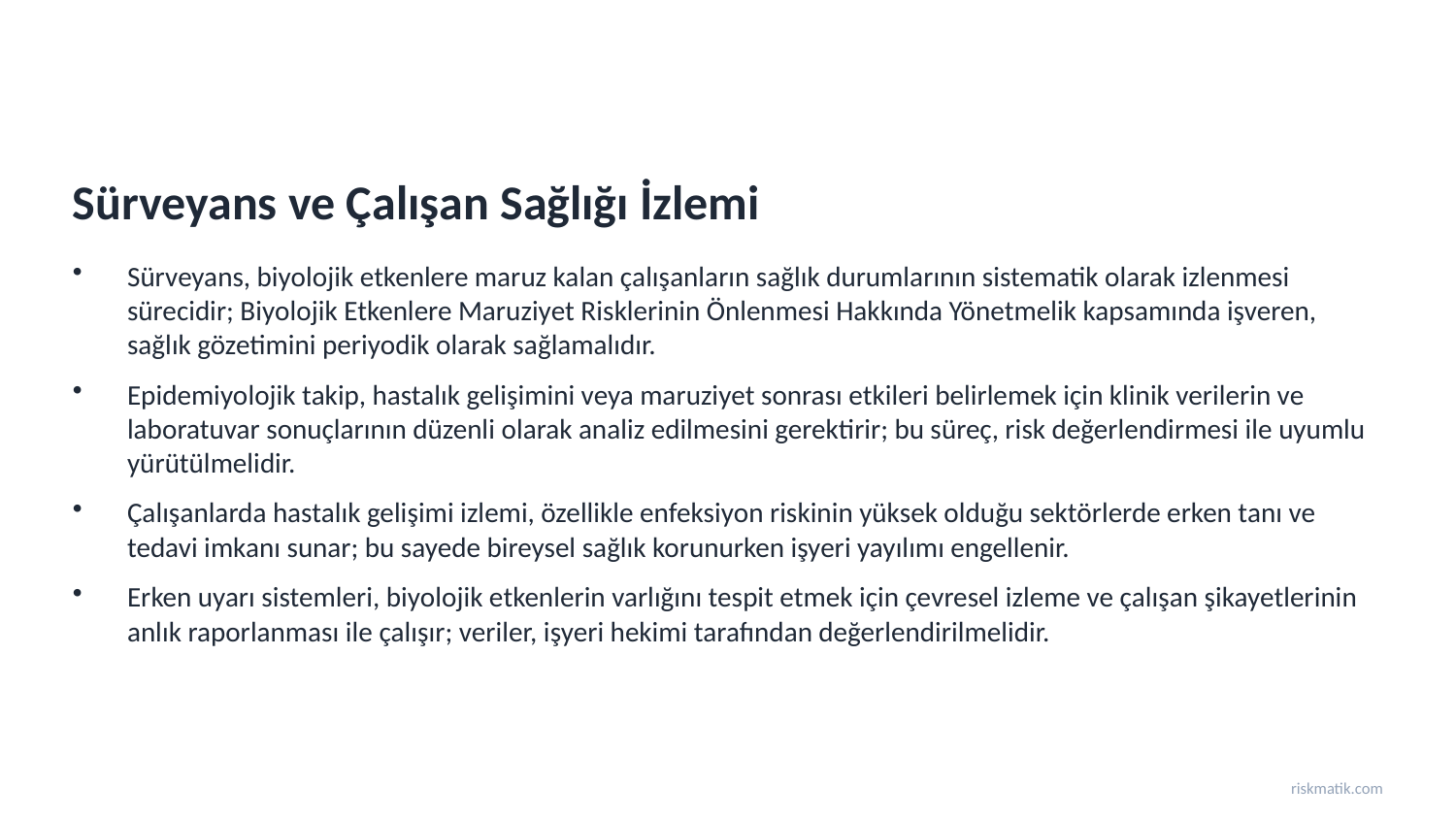

Sürveyans ve Çalışan Sağlığı İzlemi
Sürveyans, biyolojik etkenlere maruz kalan çalışanların sağlık durumlarının sistematik olarak izlenmesi sürecidir; Biyolojik Etkenlere Maruziyet Risklerinin Önlenmesi Hakkında Yönetmelik kapsamında işveren, sağlık gözetimini periyodik olarak sağlamalıdır.
Epidemiyolojik takip, hastalık gelişimini veya maruziyet sonrası etkileri belirlemek için klinik verilerin ve laboratuvar sonuçlarının düzenli olarak analiz edilmesini gerektirir; bu süreç, risk değerlendirmesi ile uyumlu yürütülmelidir.
Çalışanlarda hastalık gelişimi izlemi, özellikle enfeksiyon riskinin yüksek olduğu sektörlerde erken tanı ve tedavi imkanı sunar; bu sayede bireysel sağlık korunurken işyeri yayılımı engellenir.
Erken uyarı sistemleri, biyolojik etkenlerin varlığını tespit etmek için çevresel izleme ve çalışan şikayetlerinin anlık raporlanması ile çalışır; veriler, işyeri hekimi tarafından değerlendirilmelidir.
riskmatik.com